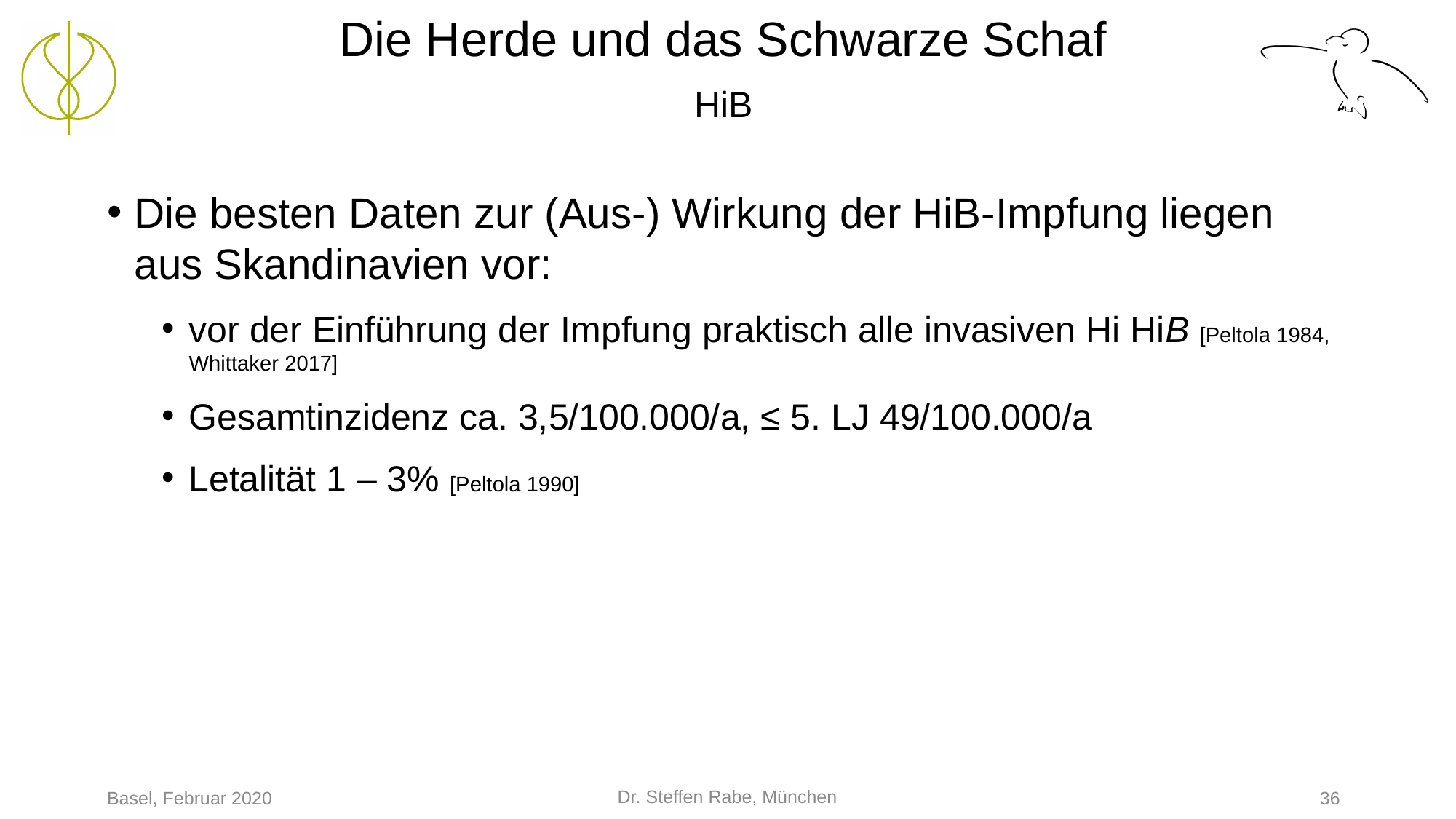

# Die Herde und das Schwarze Schaf HiB
Die besten Daten zur (Aus-) Wirkung der HiB-Impfung liegen aus Skandinavien vor:
vor der Einführung der Impfung praktisch alle invasiven Hi HiB [Peltola 1984, Whittaker 2017]
Gesamtinzidenz ca. 3,5/100.000/a, ≤ 5. LJ 49/100.000/a
Letalität 1 – 3% [Peltola 1990]
Dr. Steffen Rabe, München
Basel, Februar 2020
36